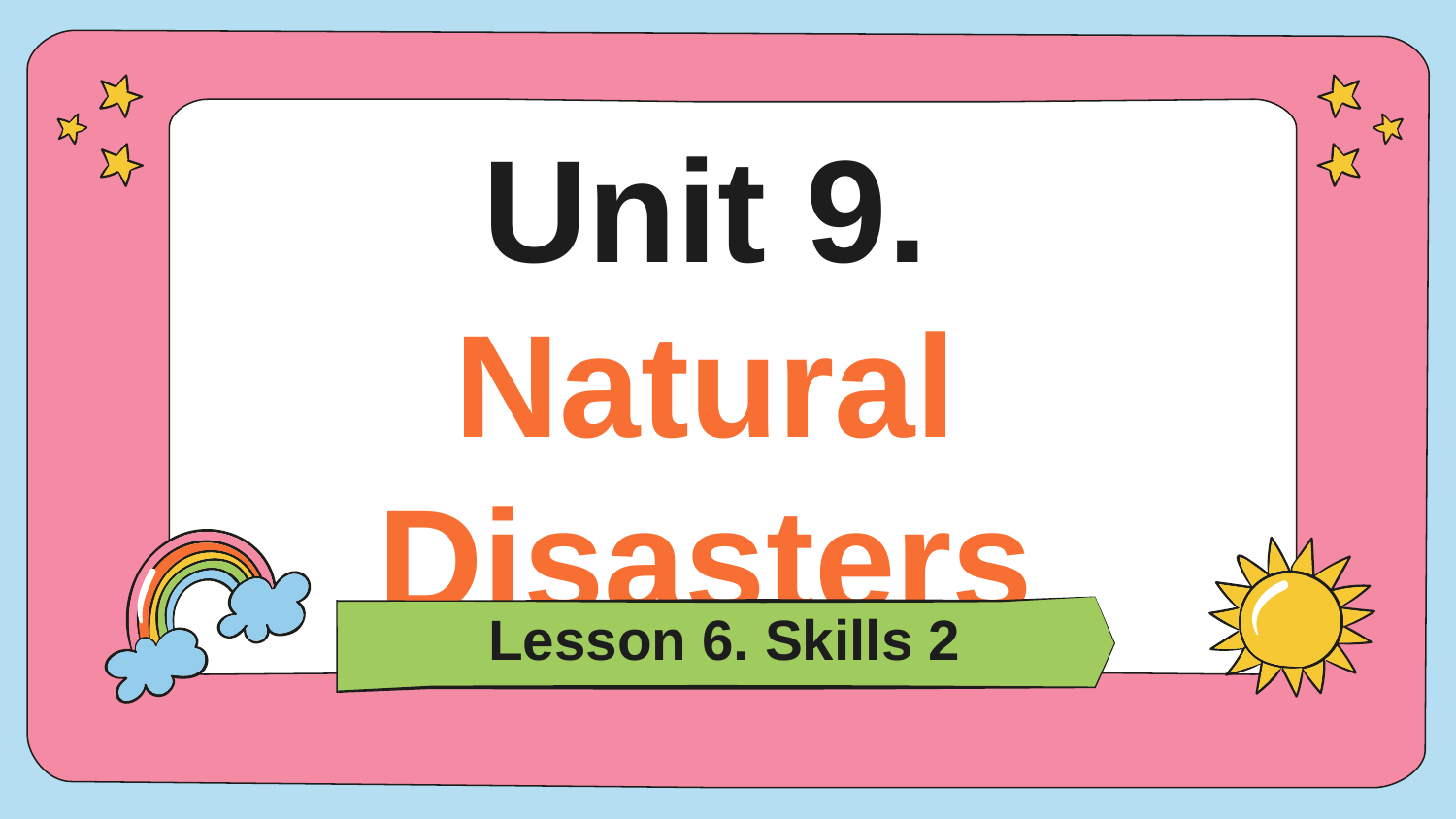

# Unit 9. Natural Disasters

Lesson 6. Skills 2